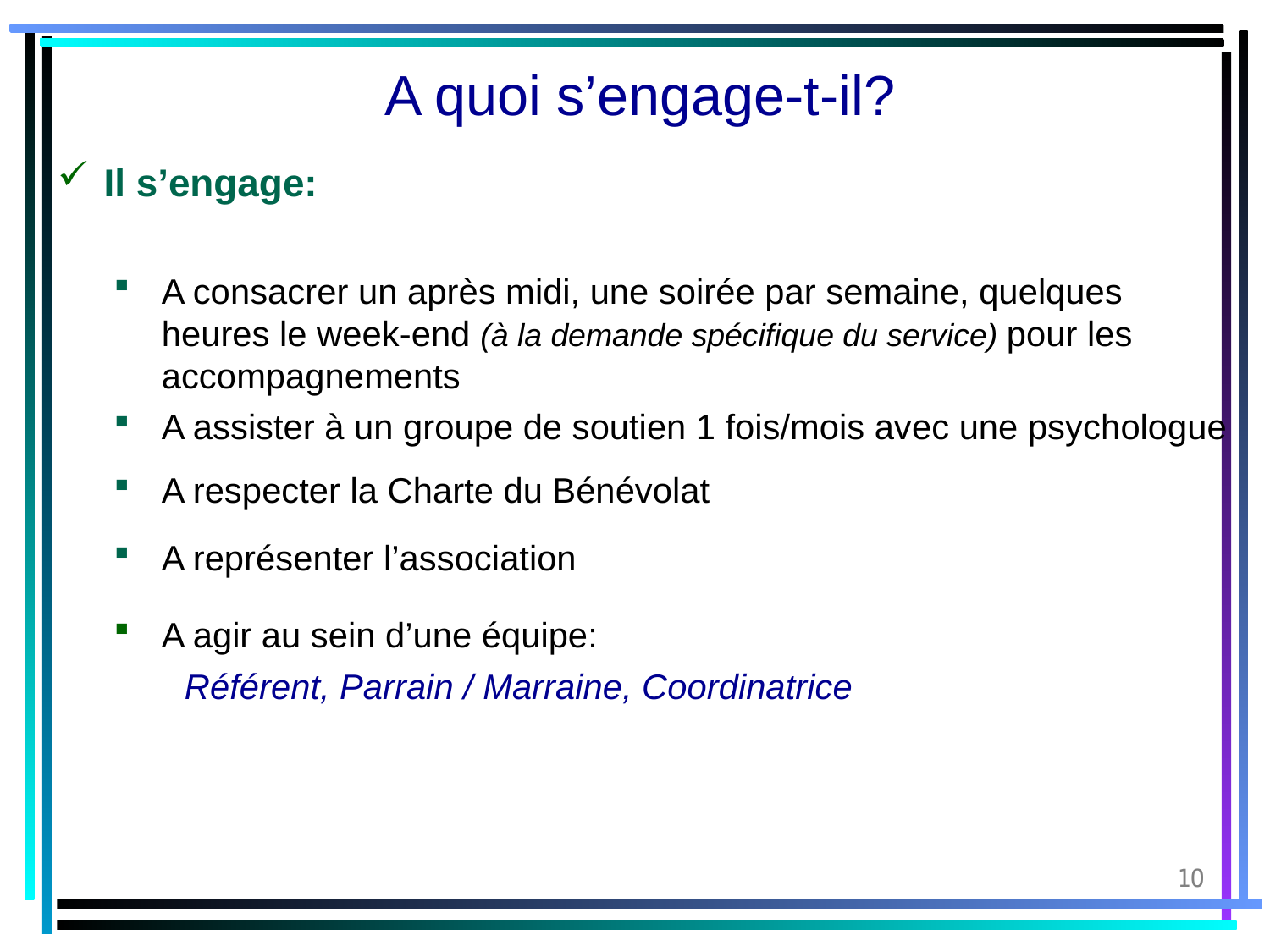

A quoi s’engage-t-il?

Il s’engage:

A consacrer un après midi, une soirée par semaine, quelques heures le week-end (à la demande spécifique du service) pour les accompagnements
A assister à un groupe de soutien 1 fois/mois avec une psychologue
A respecter la Charte du Bénévolat

A représenter l’association

A agir au sein d’une équipe:
Référent, Parrain / Marraine, Coordinatrice

10